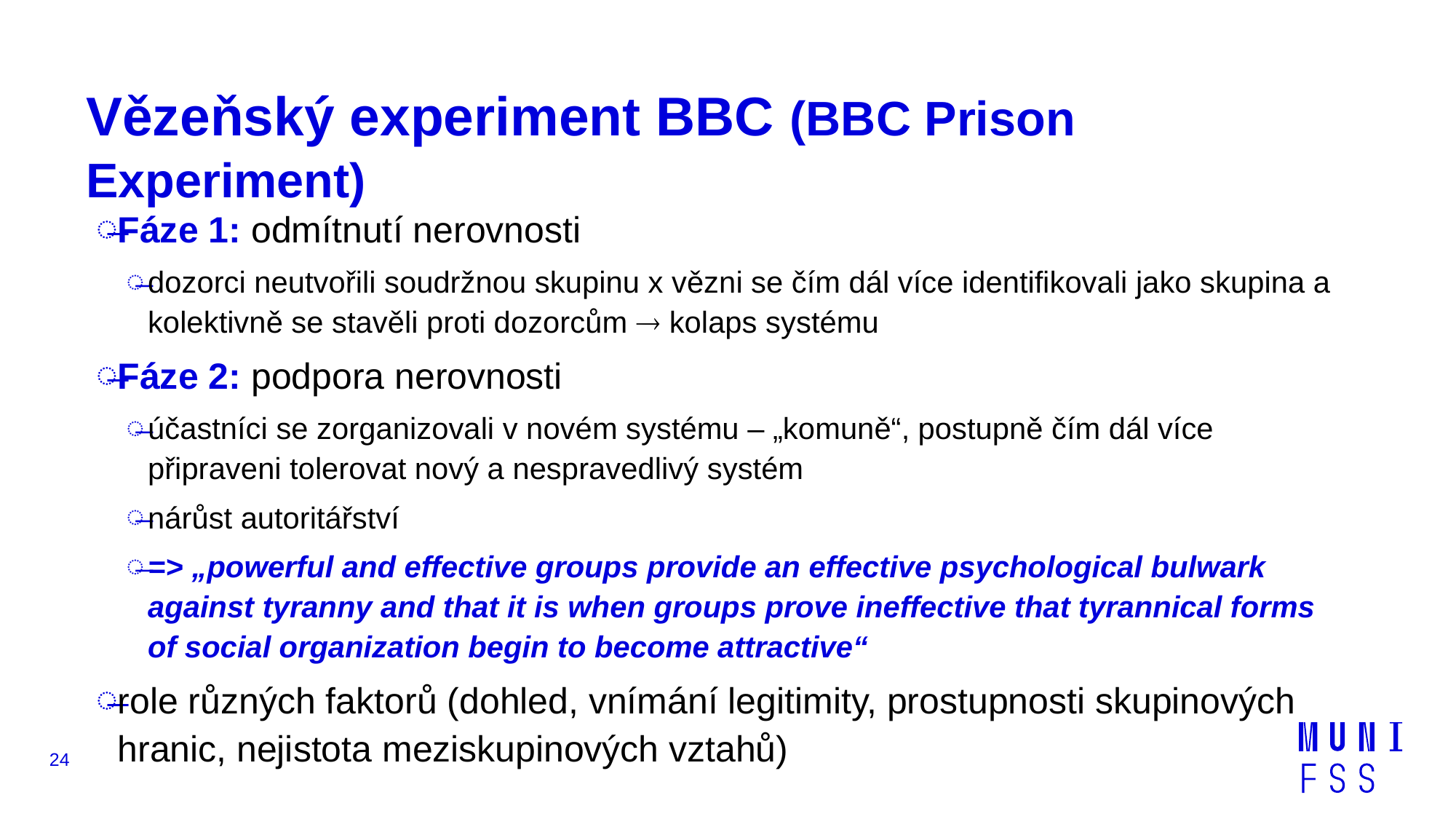

# Vězeňský experiment BBC (BBC Prison Experiment)
Fáze 1: odmítnutí nerovnosti
dozorci neutvořili soudržnou skupinu x vězni se čím dál více identifikovali jako skupina a kolektivně se stavěli proti dozorcům → kolaps systému
Fáze 2: podpora nerovnosti
účastníci se zorganizovali v novém systému – „komuně“, postupně čím dál více připraveni tolerovat nový a nespravedlivý systém
nárůst autoritářství
=> „powerful and effective groups provide an effective psychological bulwark against tyranny and that it is when groups prove ineffective that tyrannical forms of social organization begin to become attractive“
role různých faktorů (dohled, vnímání legitimity, prostupnosti skupinových hranic, nejistota meziskupinových vztahů)
24